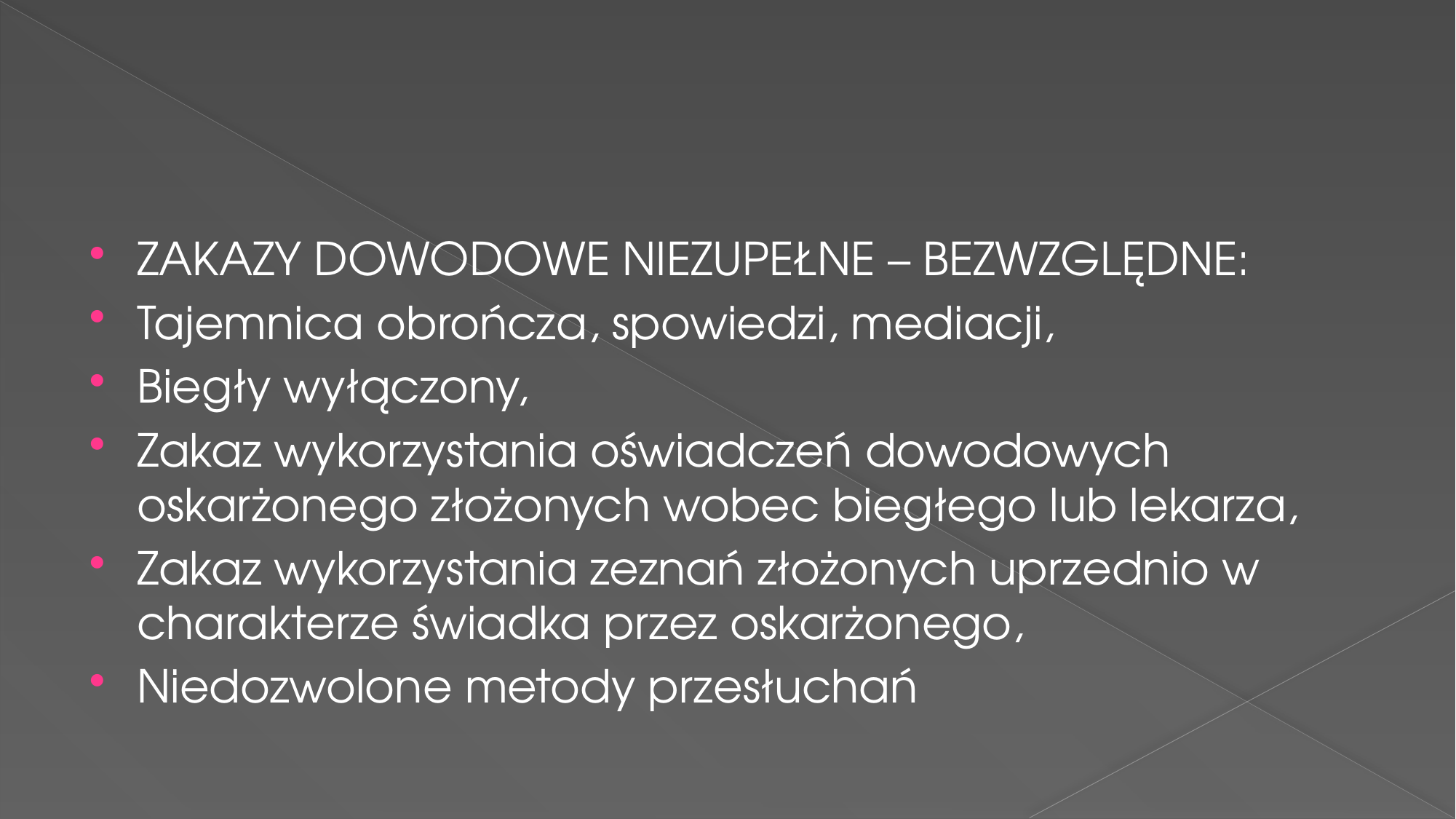

#
ZAKAZY DOWODOWE NIEZUPEŁNE – BEZWZGLĘDNE:
Tajemnica obrończa, spowiedzi, mediacji,
Biegły wyłączony,
Zakaz wykorzystania oświadczeń dowodowych oskarżonego złożonych wobec biegłego lub lekarza,
Zakaz wykorzystania zeznań złożonych uprzednio w charakterze świadka przez oskarżonego,
Niedozwolone metody przesłuchań